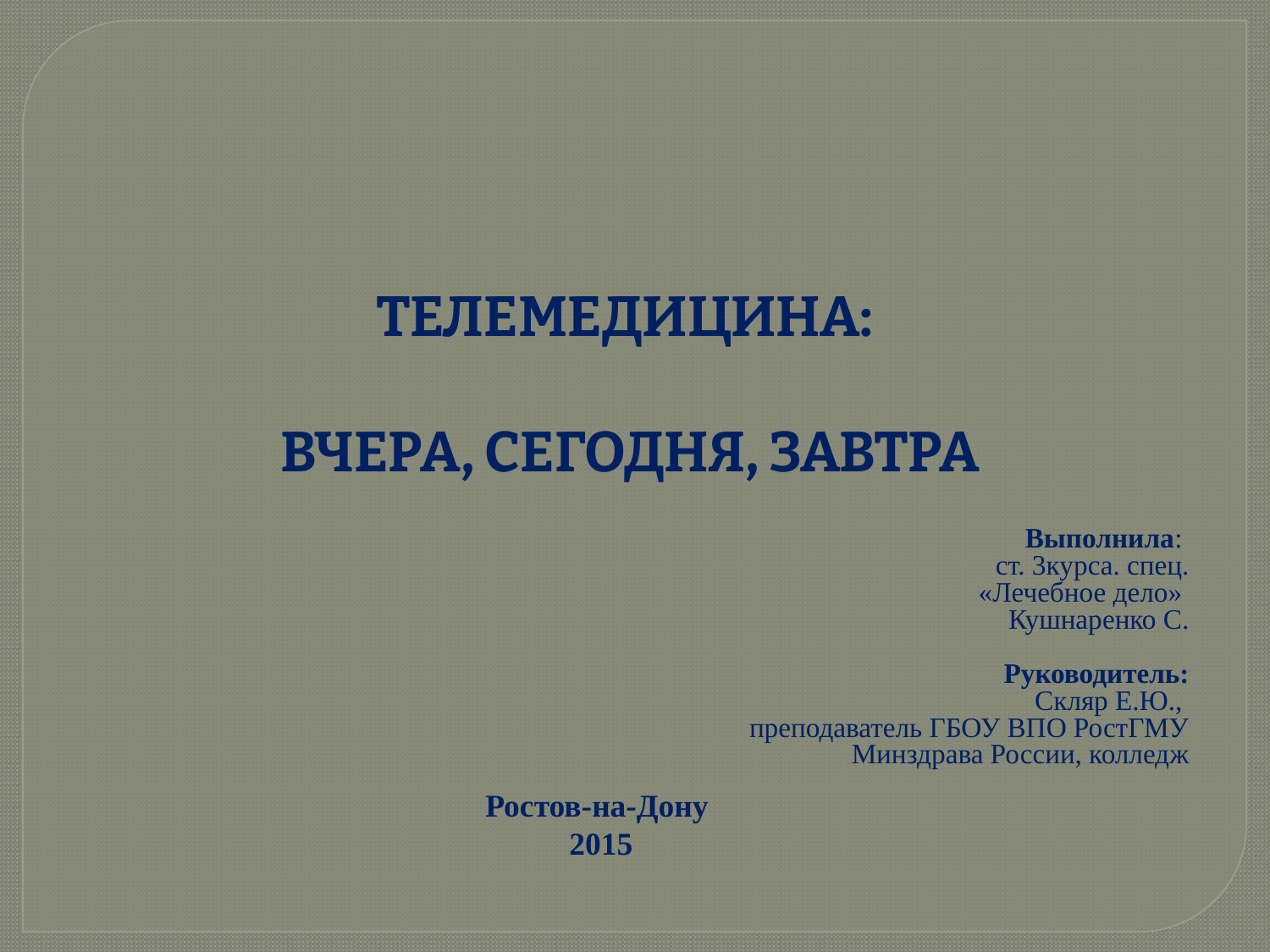

ТЕЛЕМЕДИЦИНА:
ВЧЕРА, СЕГОДНЯ, ЗАВТРА
Выполнила:
ст. 3курса. спец.
 «Лечебное дело»
Кушнаренко С.
                                                                      Руководитель:
Скляр Е.Ю.,
преподаватель ГБОУ ВПО РостГМУ
 Минздрава России, колледж
Ростов-на-Дону
 2015